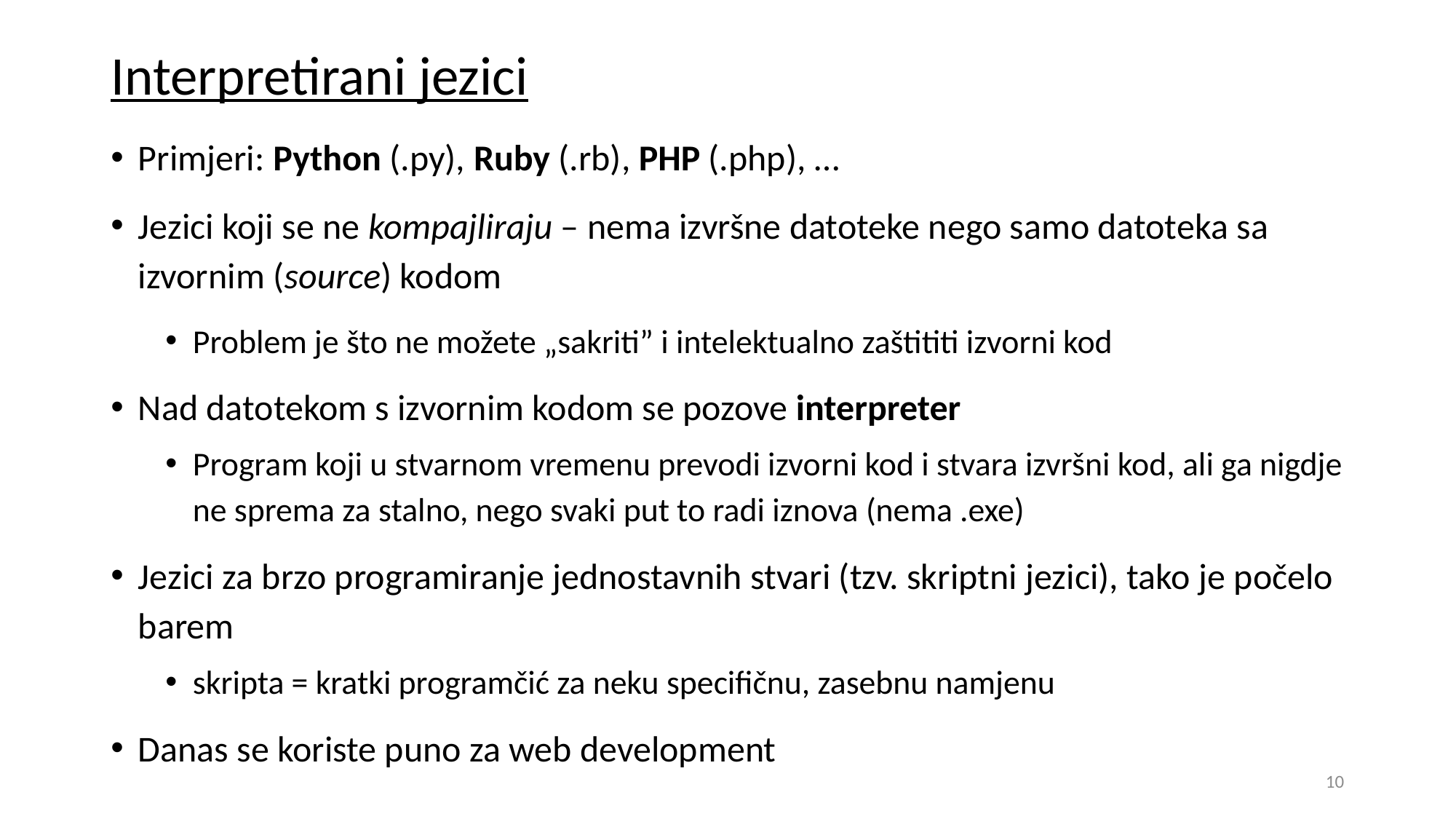

# Interpretirani jezici
Primjeri: Python (.py), Ruby (.rb), PHP (.php), …
Jezici koji se ne kompajliraju – nema izvršne datoteke nego samo datoteka sa izvornim (source) kodom
Problem je što ne možete „sakriti” i intelektualno zaštititi izvorni kod
Nad datotekom s izvornim kodom se pozove interpreter
Program koji u stvarnom vremenu prevodi izvorni kod i stvara izvršni kod, ali ga nigdje ne sprema za stalno, nego svaki put to radi iznova (nema .exe)
Jezici za brzo programiranje jednostavnih stvari (tzv. skriptni jezici), tako je počelo barem
skripta = kratki programčić za neku specifičnu, zasebnu namjenu
Danas se koriste puno za web development
10